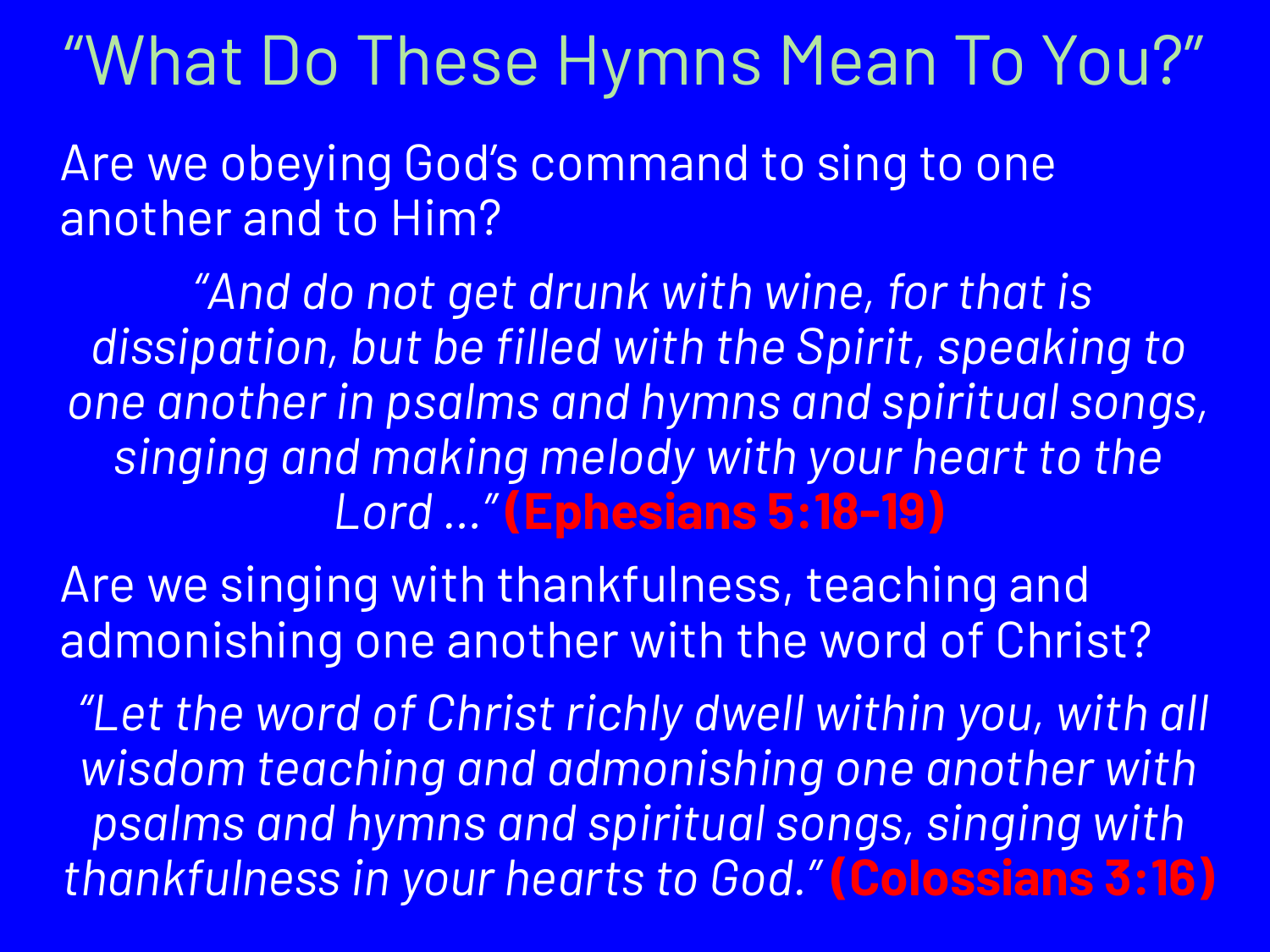

# “What Do These Hymns Mean To You?”
Are we obeying God’s command to sing to one another and to Him?
 “And do not get drunk with wine, for that is dissipation, but be filled with the Spirit, speaking to one another in psalms and hymns and spiritual songs, singing and making melody with your heart to the Lord …” (Ephesians 5:18-19)
Are we singing with thankfulness, teaching and admonishing one another with the word of Christ?
 “Let the word of Christ richly dwell within you, with all wisdom teaching and admonishing one another with psalms and hymns and spiritual songs, singing with thankfulness in your hearts to God.” (Colossians 3:16)